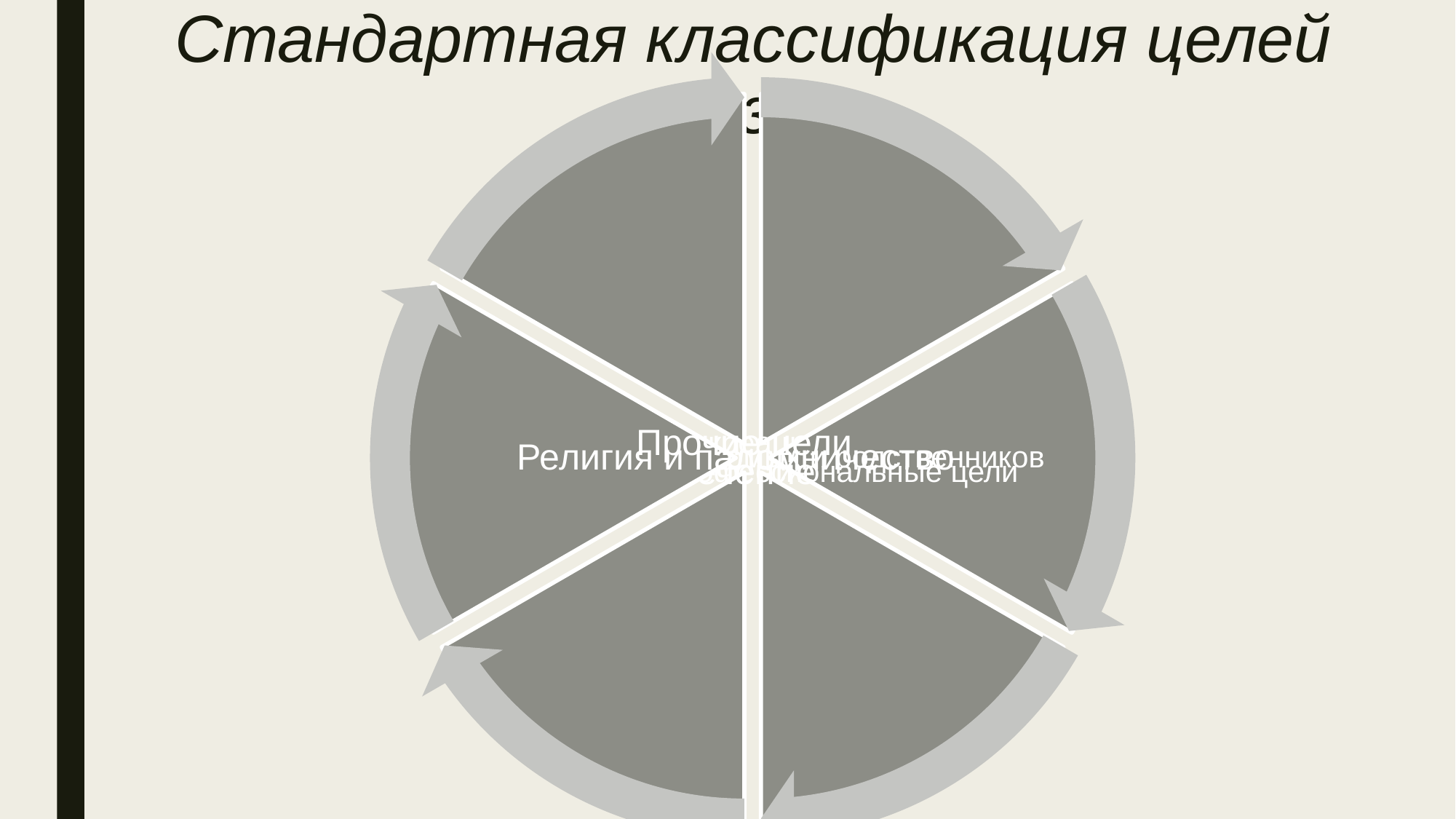

# Стандартная классификация целей поездок
Досуг, рекреация и отдых
Посещение знакомых и родственников
Деловые и профессиональные цели
Лечение
Религия и паломничество
Прочие цели